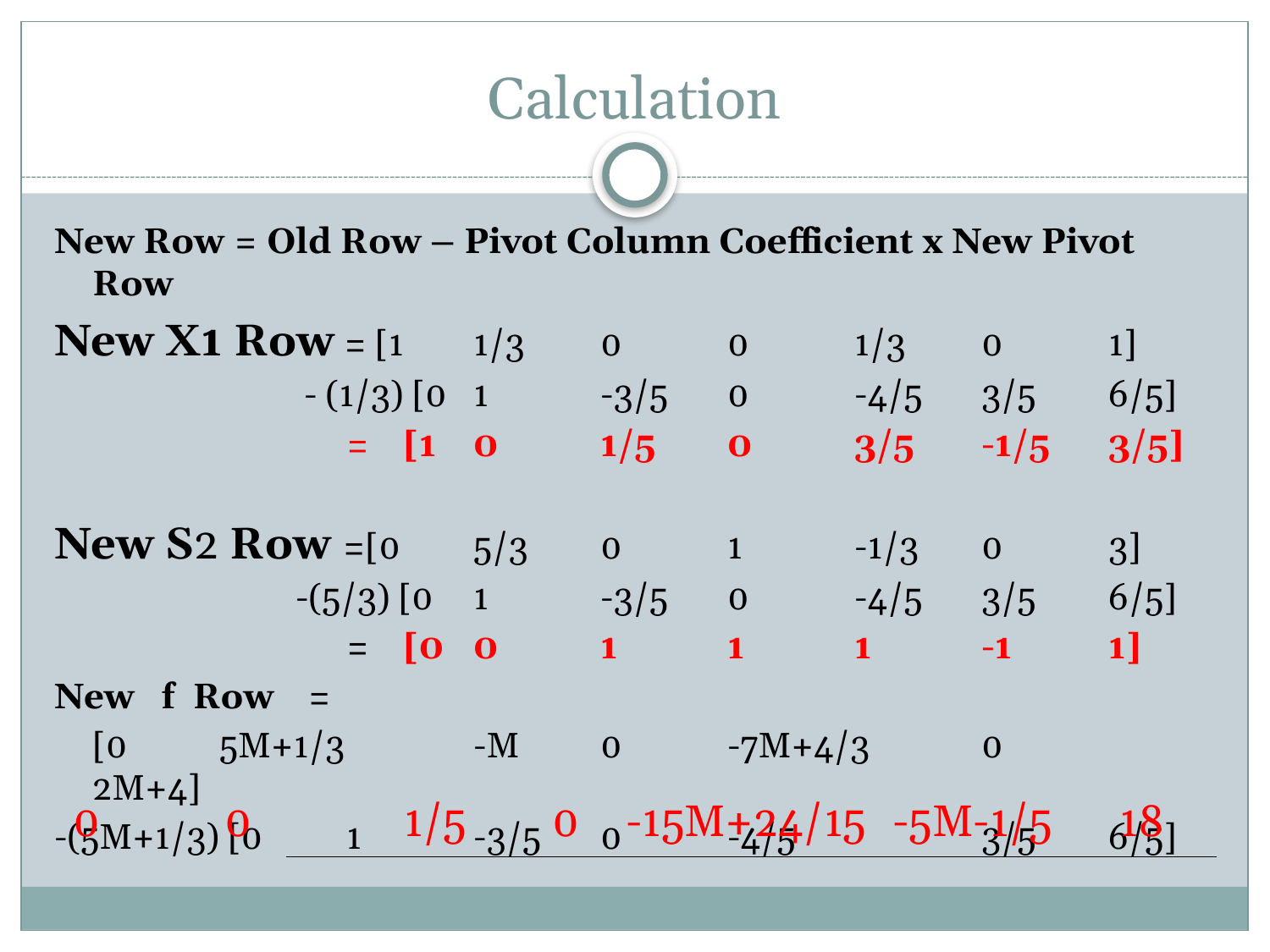

# Calculation
New Row = Old Row – Pivot Column Coefficient x New Pivot Row
New X1 Row = [1	1/3	0	0	1/3	0	1]
		          - (1/3) [0	1	-3/5	0	-4/5	3/5	6/5]
			=    [1	0	1/5	0	3/5	-1/5	3/5]
New S2 Row =[0	5/3	0	1	-1/3	0	3]
		         -(5/3) [0	1	-3/5	0	-4/5	3/5	6/5]
			=    [0	0	1	1	1	-1	1]
New   f  Row    =
	[0	5M+1/3		-M	0	-7M+4/3	0	2M+4]
-(5M+1/3) [0	1	-3/5	0	-4/5		3/5	6/5]

| 0 | 0 | 1/5 | 0 | -15M+24/15 | -5M-1/5 | 18 |
| --- | --- | --- | --- | --- | --- | --- |